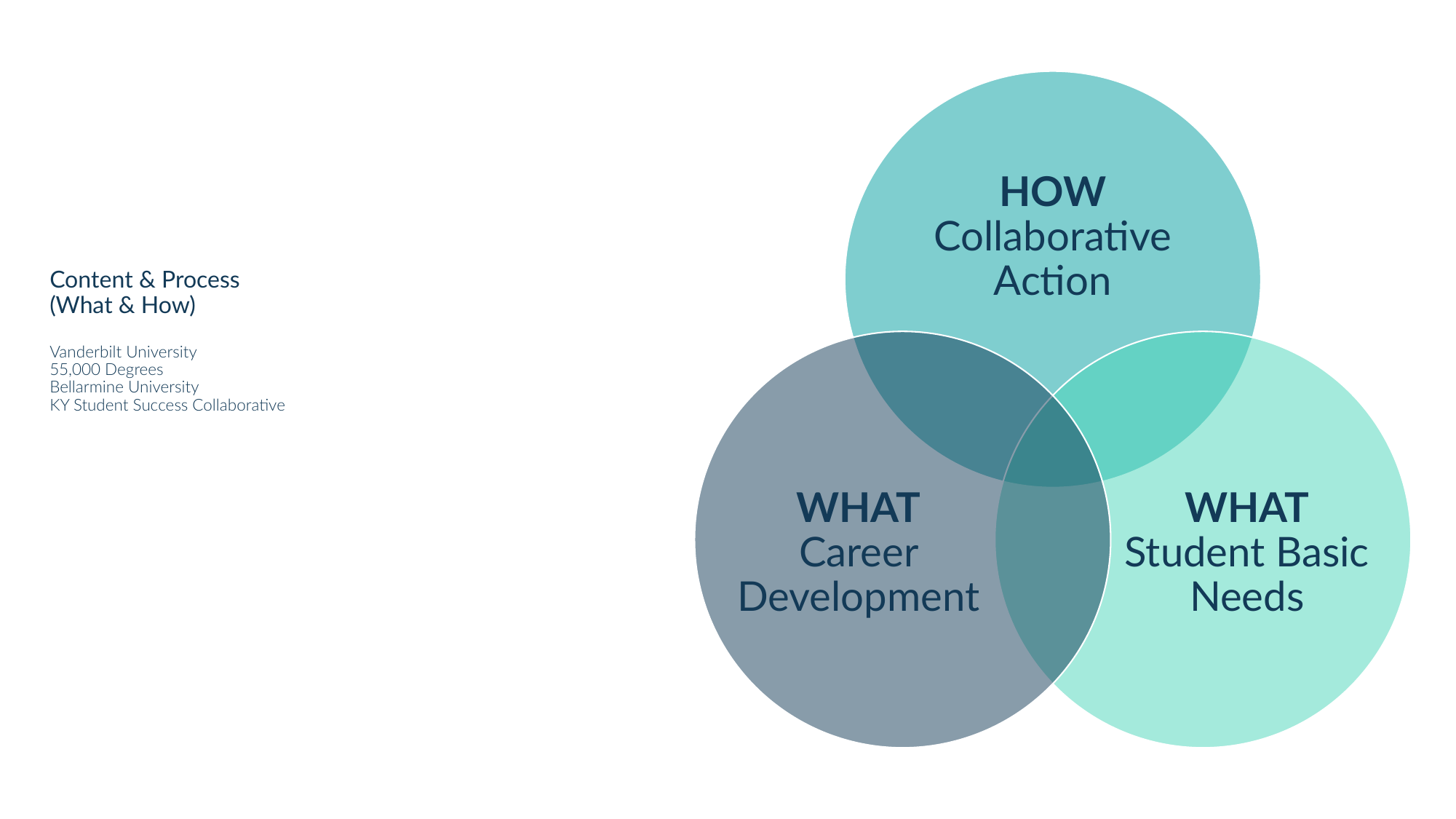

HOW
Collaborative Action

WHAT
Career Development
WHAT
Student Basic Needs
# Content & Process (What & How) Vanderbilt University 55,000 Degrees Bellarmine University KY Student Success Collaborative